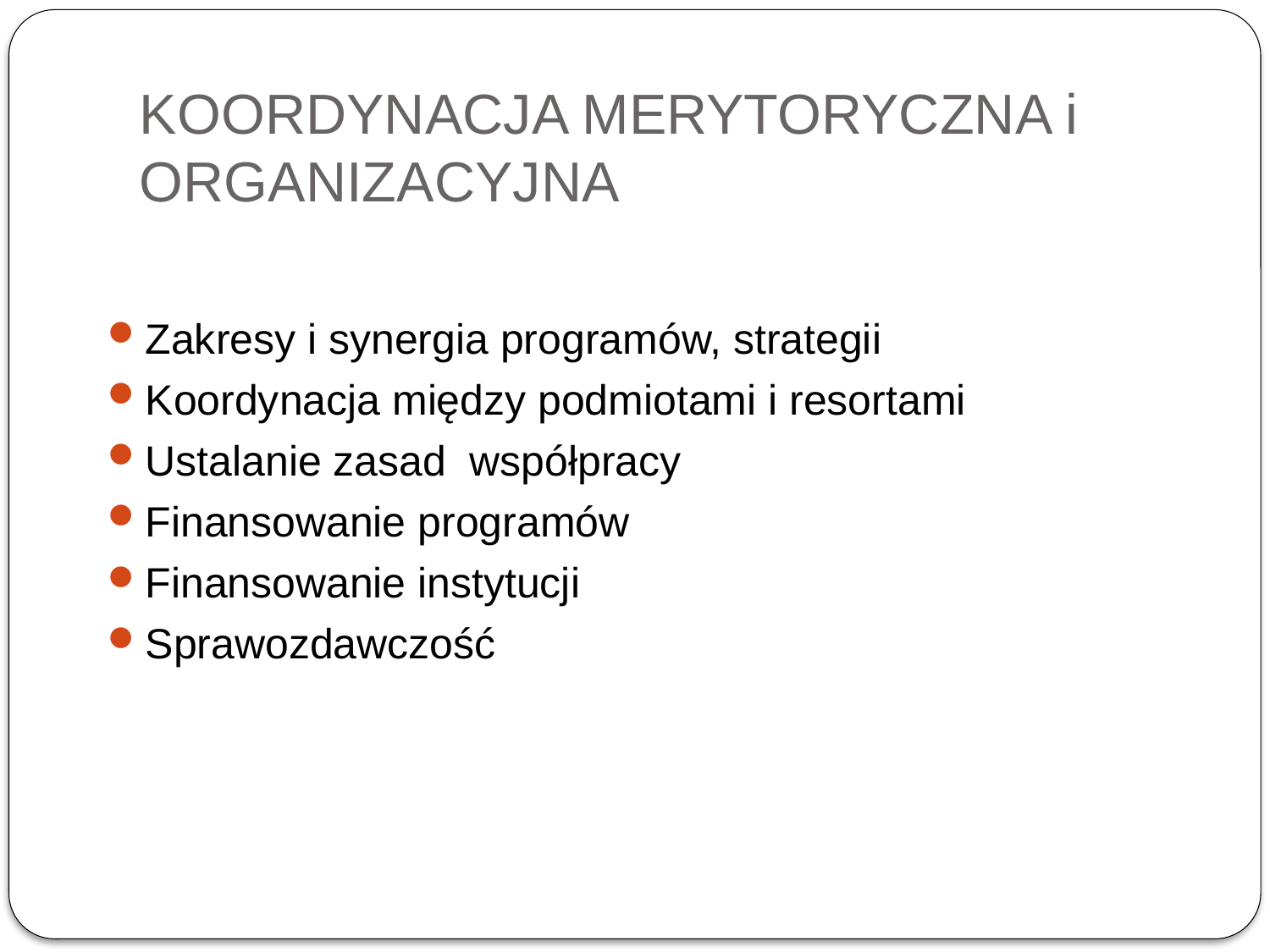

# KOORDYNACJA MERYTORYCZNA i ORGANIZACYJNA

Zakresy i synergia programów, strategii
Koordynacja między podmiotami i resortami
Ustalanie zasad  współpracy
Finansowanie programów
Finansowanie instytucji
Sprawozdawczość